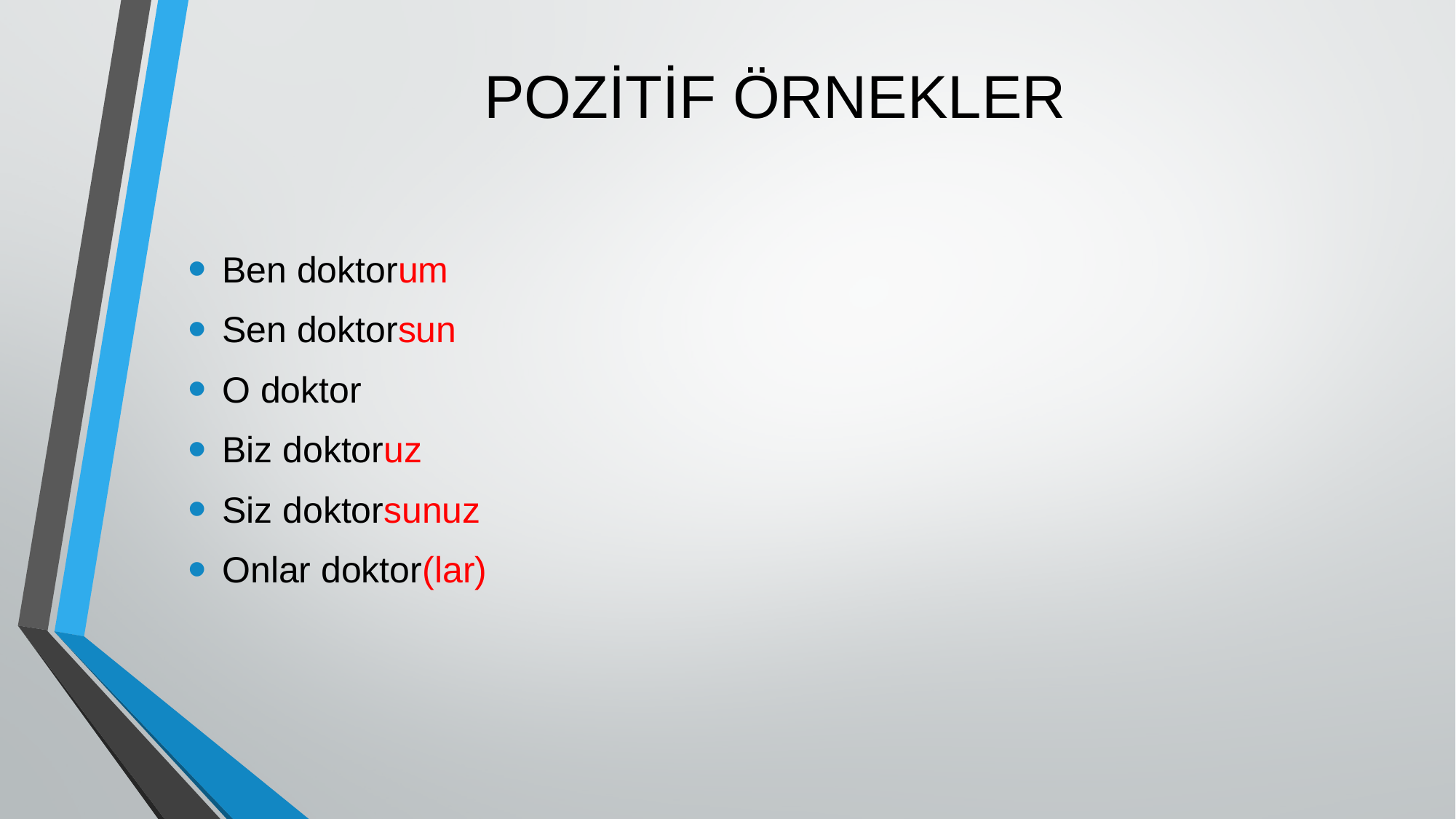

# POZİTİF ÖRNEKLER
Ben doktorum
Sen doktorsun
O doktor
Biz doktoruz
Siz doktorsunuz
Onlar doktor(lar)